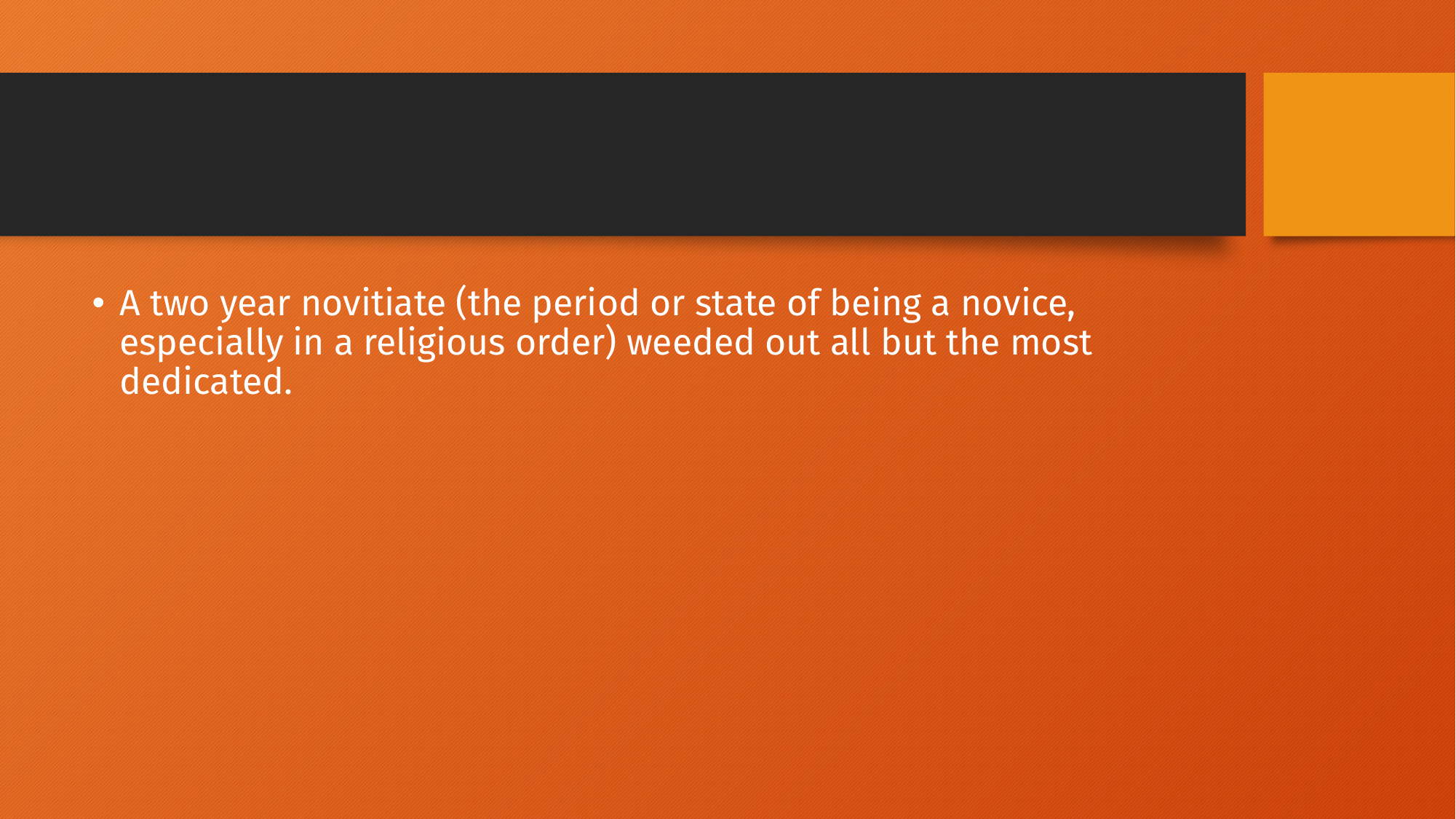

#
A two year novitiate (the period or state of being a novice, especially in a religious order) weeded out all but the most dedicated.